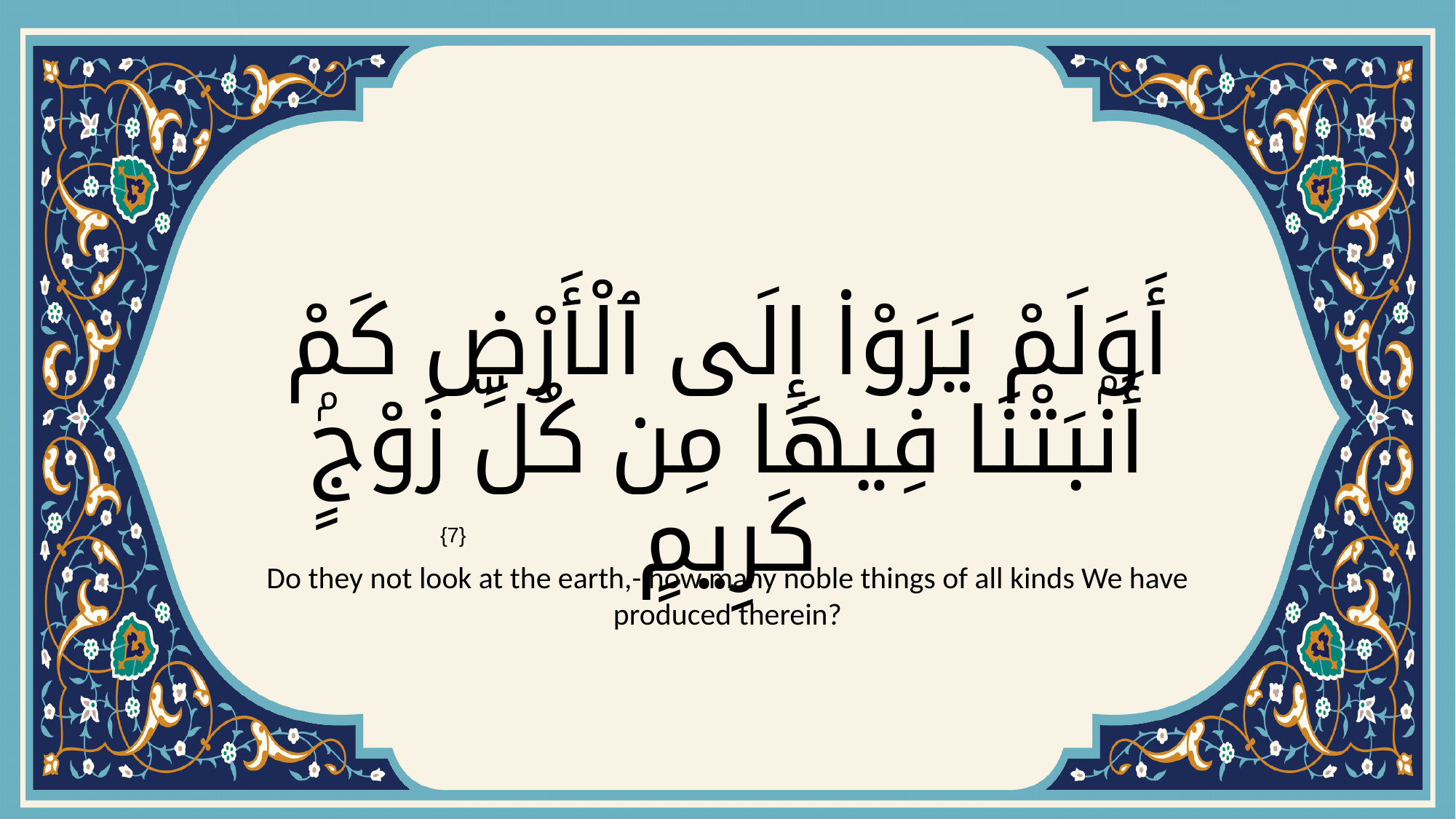

# أَوَلَمْ يَرَوْا۟ إِلَى ٱلْأَرْضِ كَمْ أَنۢبَتْنَا فِيهَا مِن كُلِّ زَوْجٍۢ كَرِيمٍ
{7}
Do they not look at the earth,- how many noble things of all kinds We have produced therein?